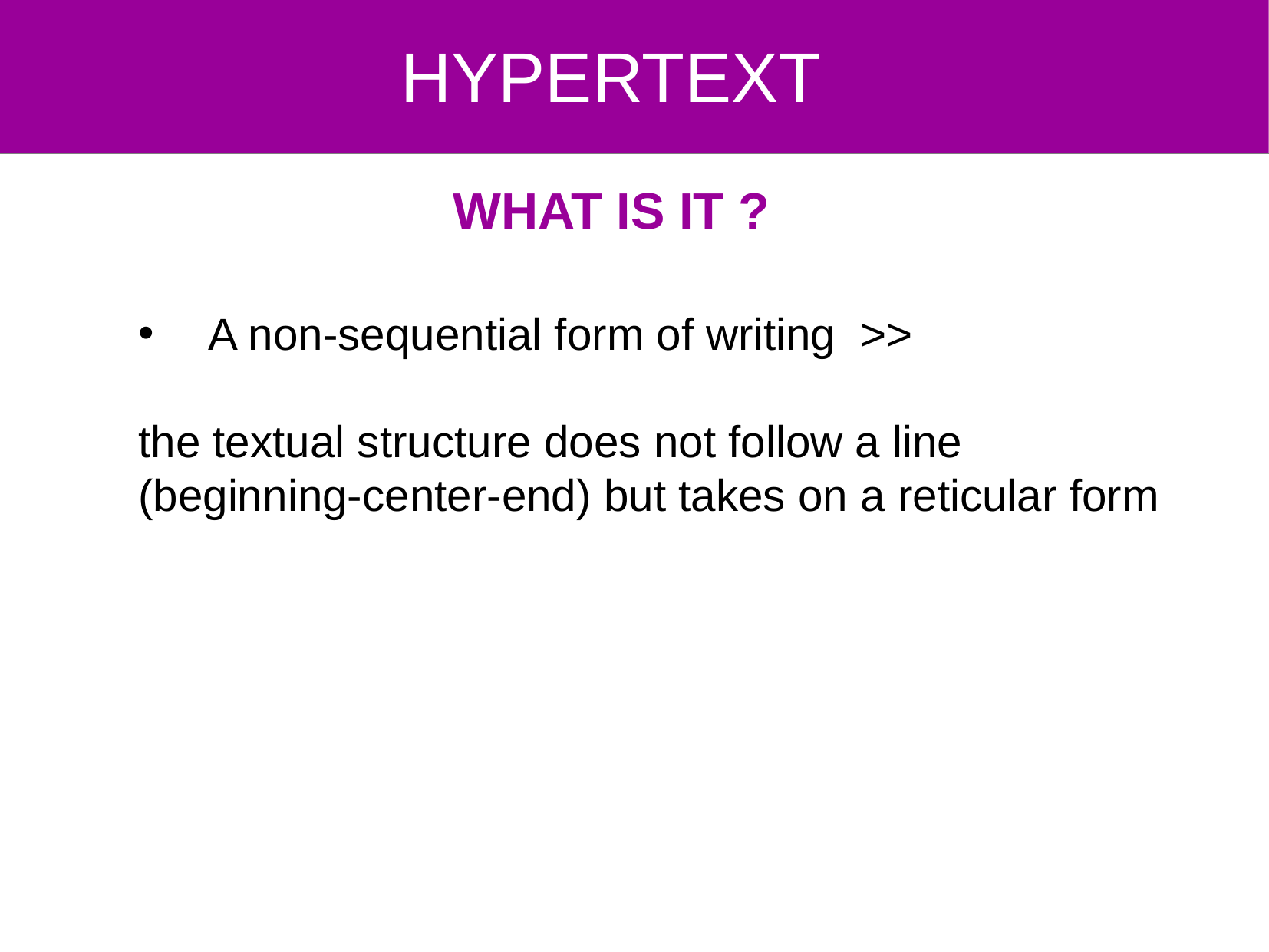

HYPERTEXT
WHAT IS IT ?
 A non-sequential form of writing  >>

the textual structure does not follow a line
(beginning-center-end) but takes on a reticular form